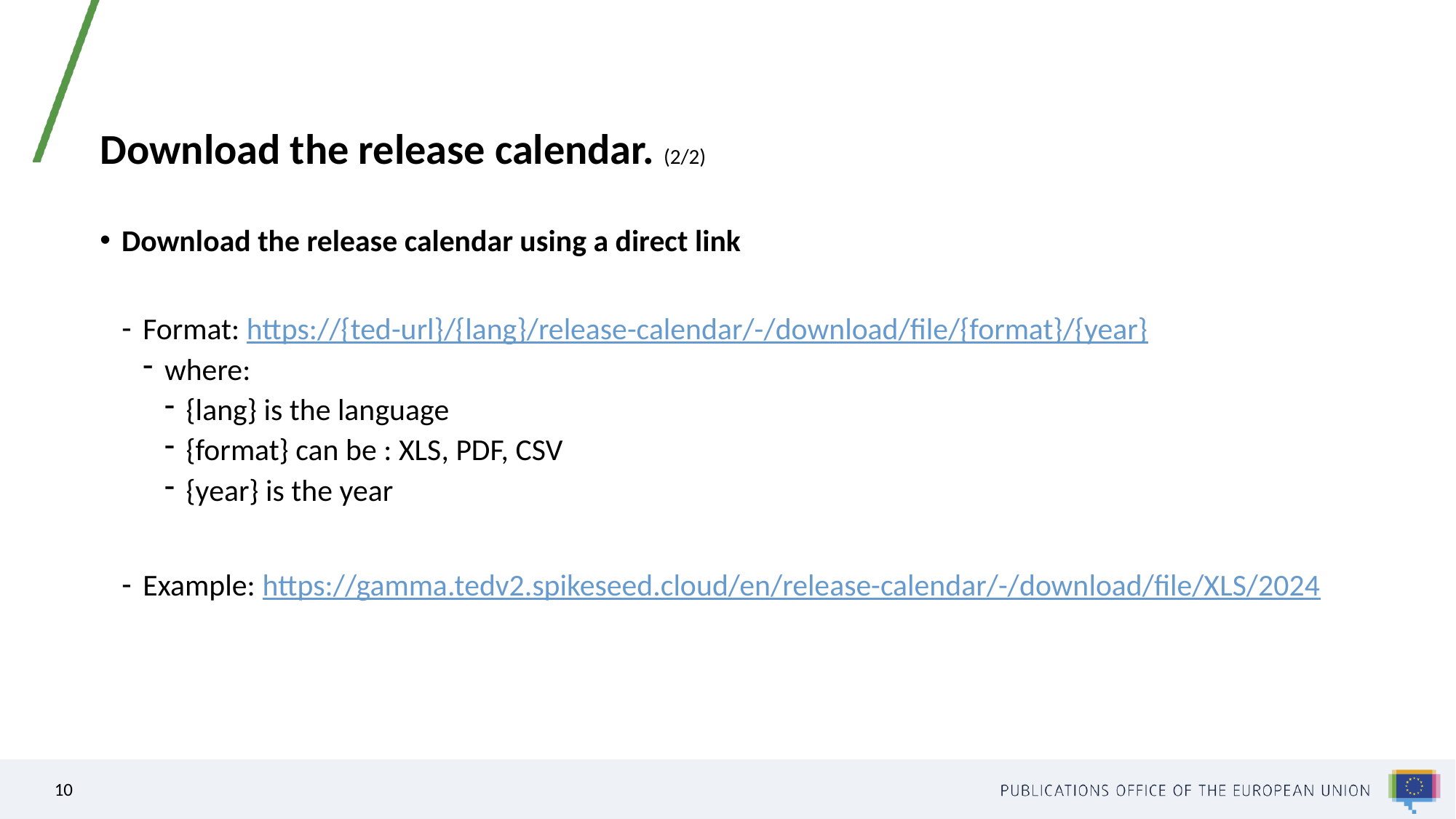

# Download the release calendar. (2/2)
Download the release calendar using a direct link

Format: https://{ted-url}/{lang}/release-calendar/-/download/file/{format}/{year}
where:
{lang} is the language
{format} can be : XLS, PDF, CSV
{year} is the year

Example: https://gamma.tedv2.spikeseed.cloud/en/release-calendar/-/download/file/XLS/2024

10